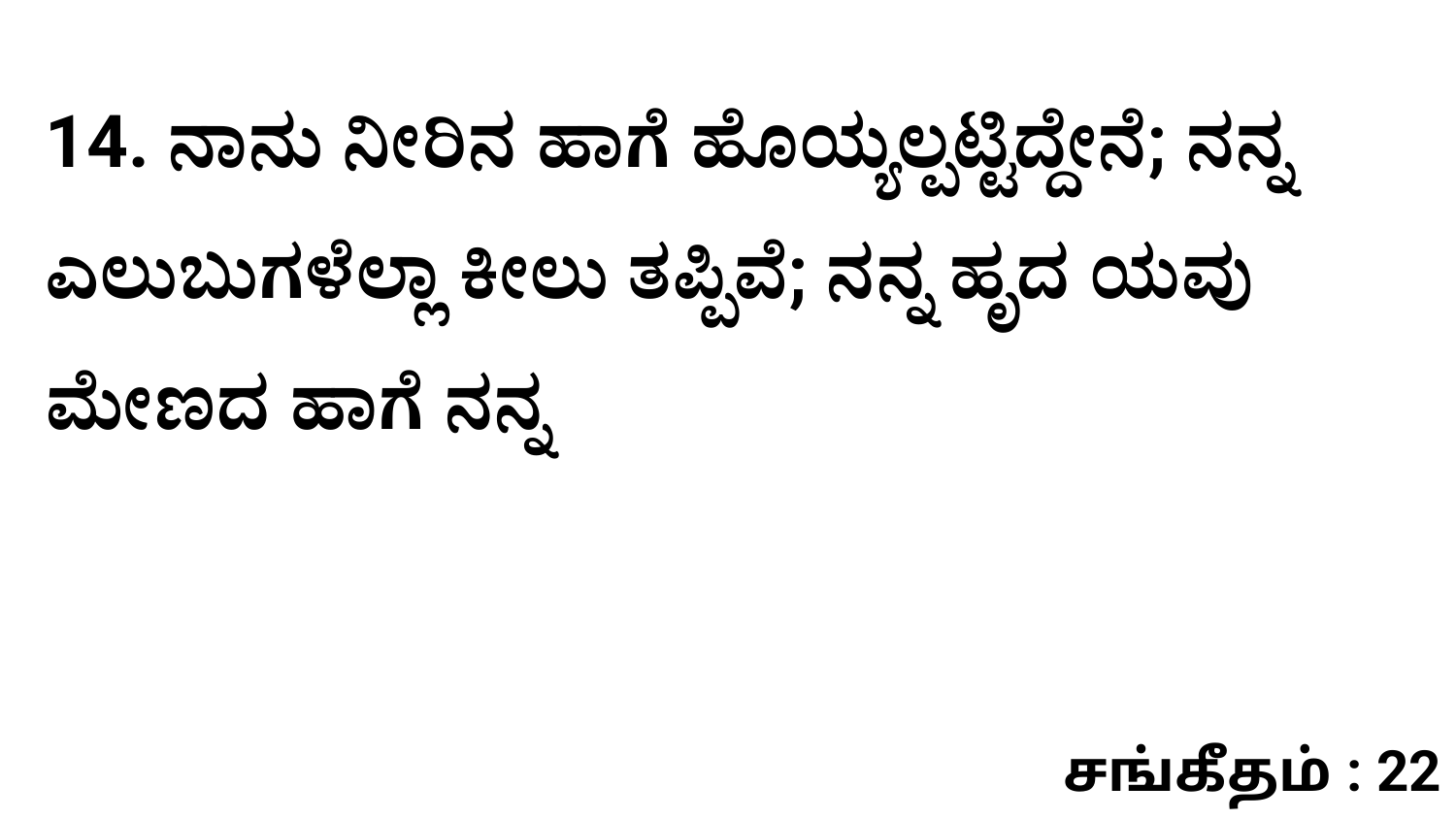

14. ನಾನು ನೀರಿನ ಹಾಗೆ ಹೊಯ್ಯಲ್ಪಟ್ಟಿದ್ದೇನೆ; ನನ್ನ ಎಲುಬುಗಳೆಲ್ಲಾ ಕೀಲು ತಪ್ಪಿವೆ; ನನ್ನ ಹೃದ ಯವು ಮೇಣದ ಹಾಗೆ ನನ್ನ
சங்கீதம் : 22